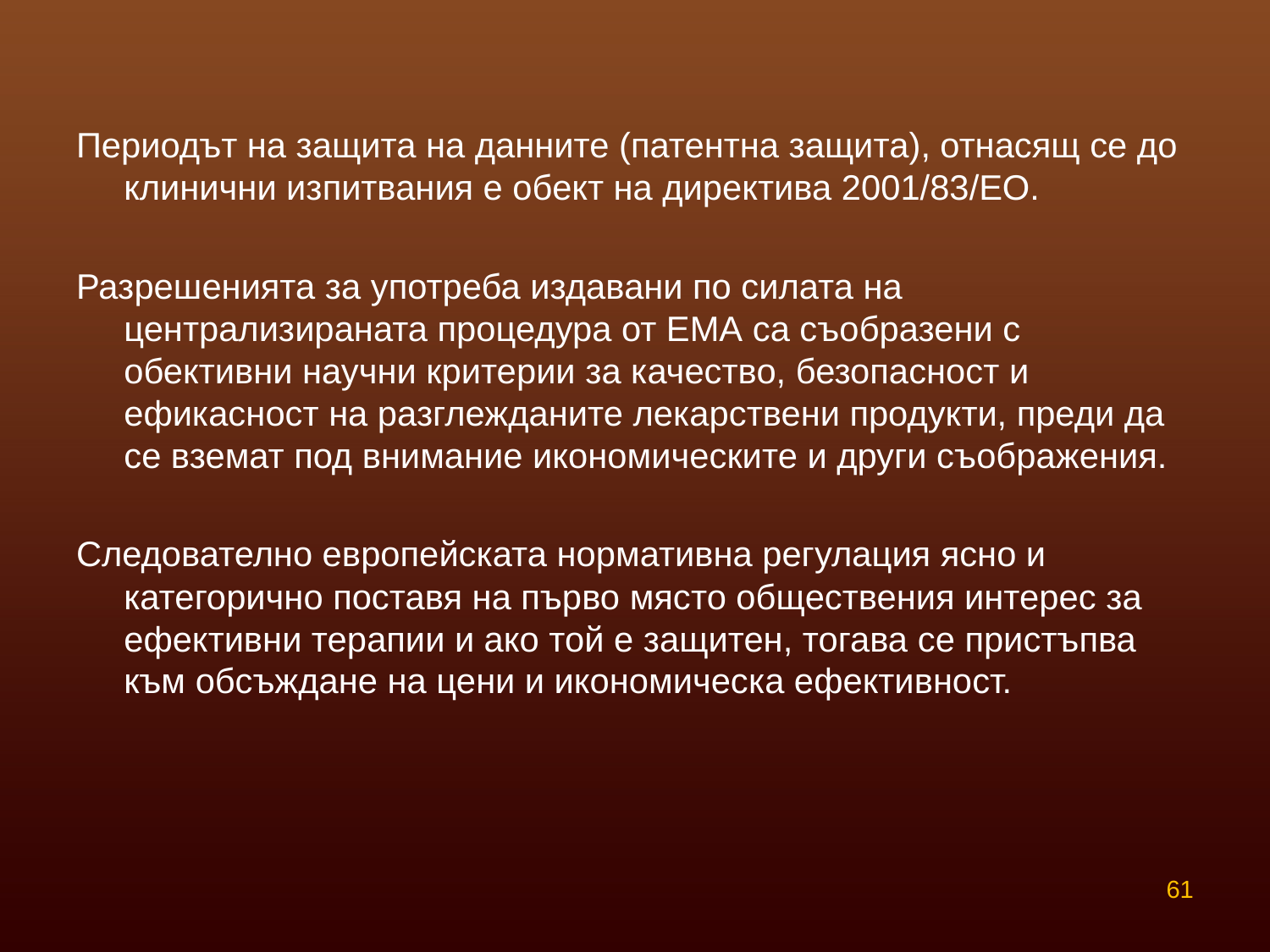

Периодът на защита на данните (патентна защита), отнасящ се до клинични изпитвания е обект на директива 2001/83/ЕО.

Разрешенията за употреба издавани по силата на централизираната процедура от ЕМА са съобразени с обективни научни критерии за качество, безопасност и ефикасност на разглежданите лекарствени продукти, преди да се вземат под внимание икономическите и други съображения.

Следователно европейската нормативна регулация ясно и категорично поставя на първо място обществения интерес за ефективни терапии и ако той е защитен, тогава се пристъпва към обсъждане на цени и икономическа ефективност.
61